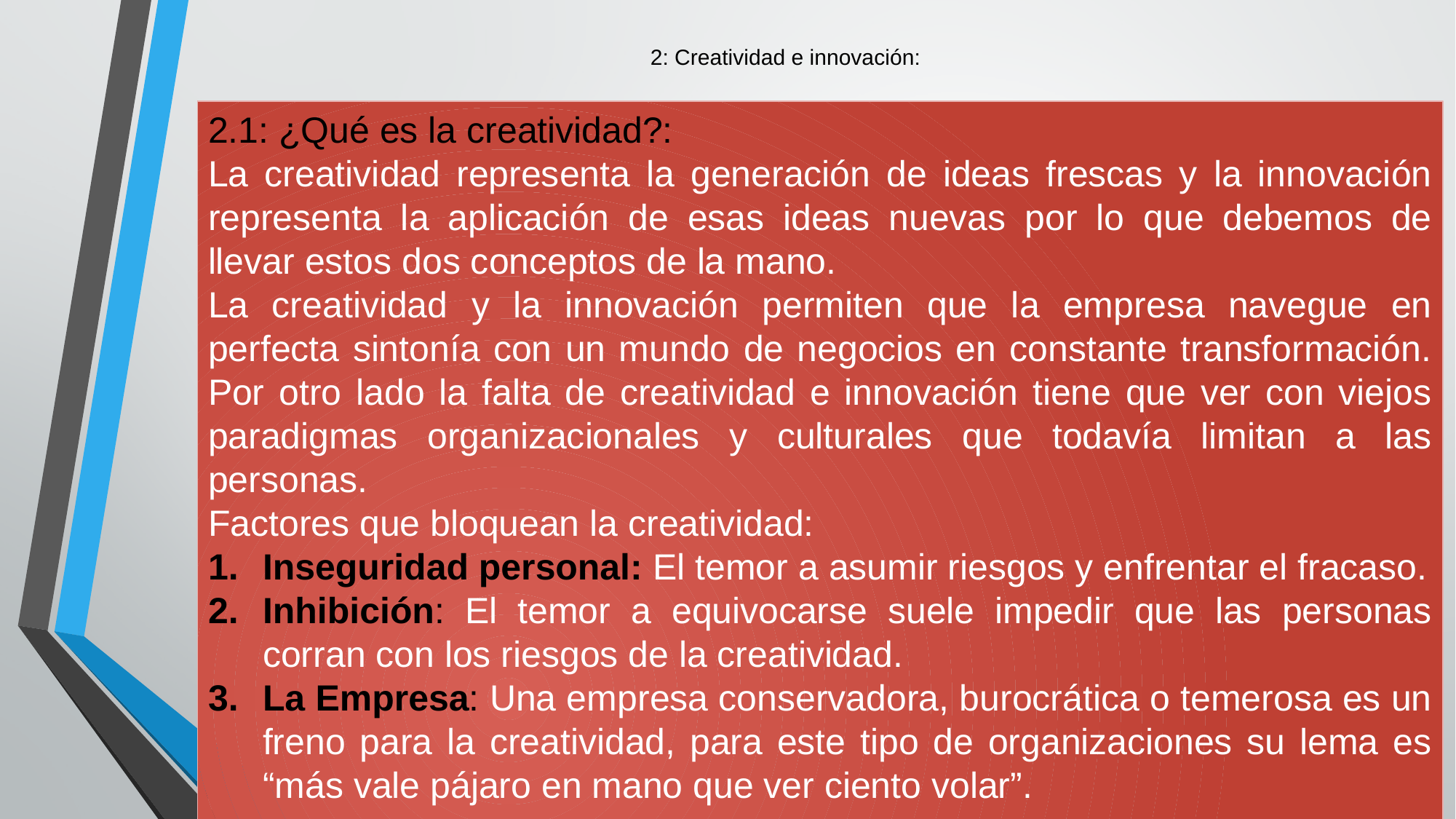

# 2: Creatividad e innovación:
2.1: ¿Qué es la creatividad?:
La creatividad representa la generación de ideas frescas y la innovación representa la aplicación de esas ideas nuevas por lo que debemos de llevar estos dos conceptos de la mano.
La creatividad y la innovación permiten que la empresa navegue en perfecta sintonía con un mundo de negocios en constante transformación. Por otro lado la falta de creatividad e innovación tiene que ver con viejos paradigmas organizacionales y culturales que todavía limitan a las personas.
Factores que bloquean la creatividad:
Inseguridad personal: El temor a asumir riesgos y enfrentar el fracaso.
Inhibición: El temor a equivocarse suele impedir que las personas corran con los riesgos de la creatividad.
La Empresa: Una empresa conservadora, burocrática o temerosa es un freno para la creatividad, para este tipo de organizaciones su lema es “más vale pájaro en mano que ver ciento volar”.
 Chiavenato, 2010

29